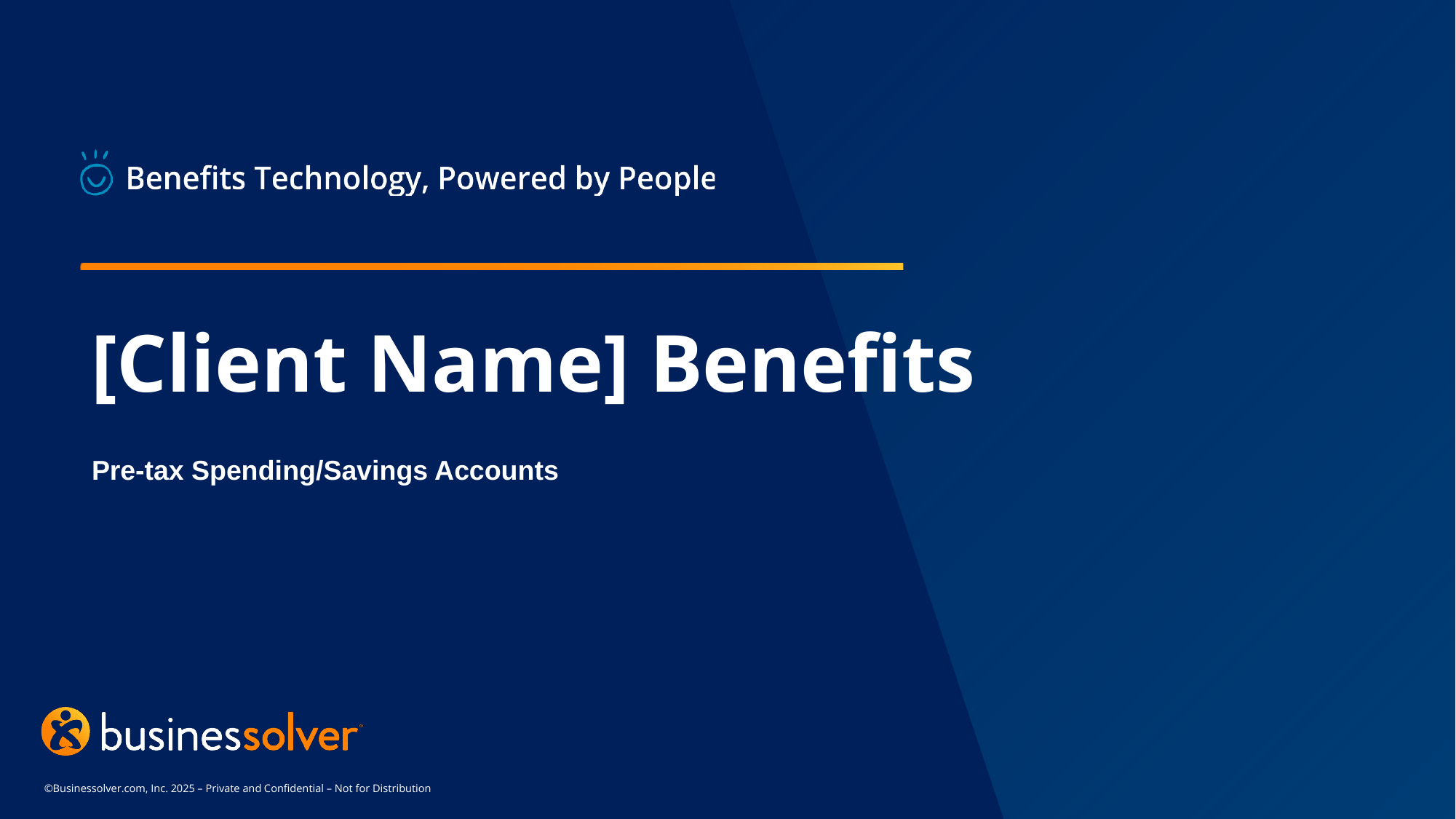

# [Client Name] Benefits
Pre-tax Spending/Savings Accounts